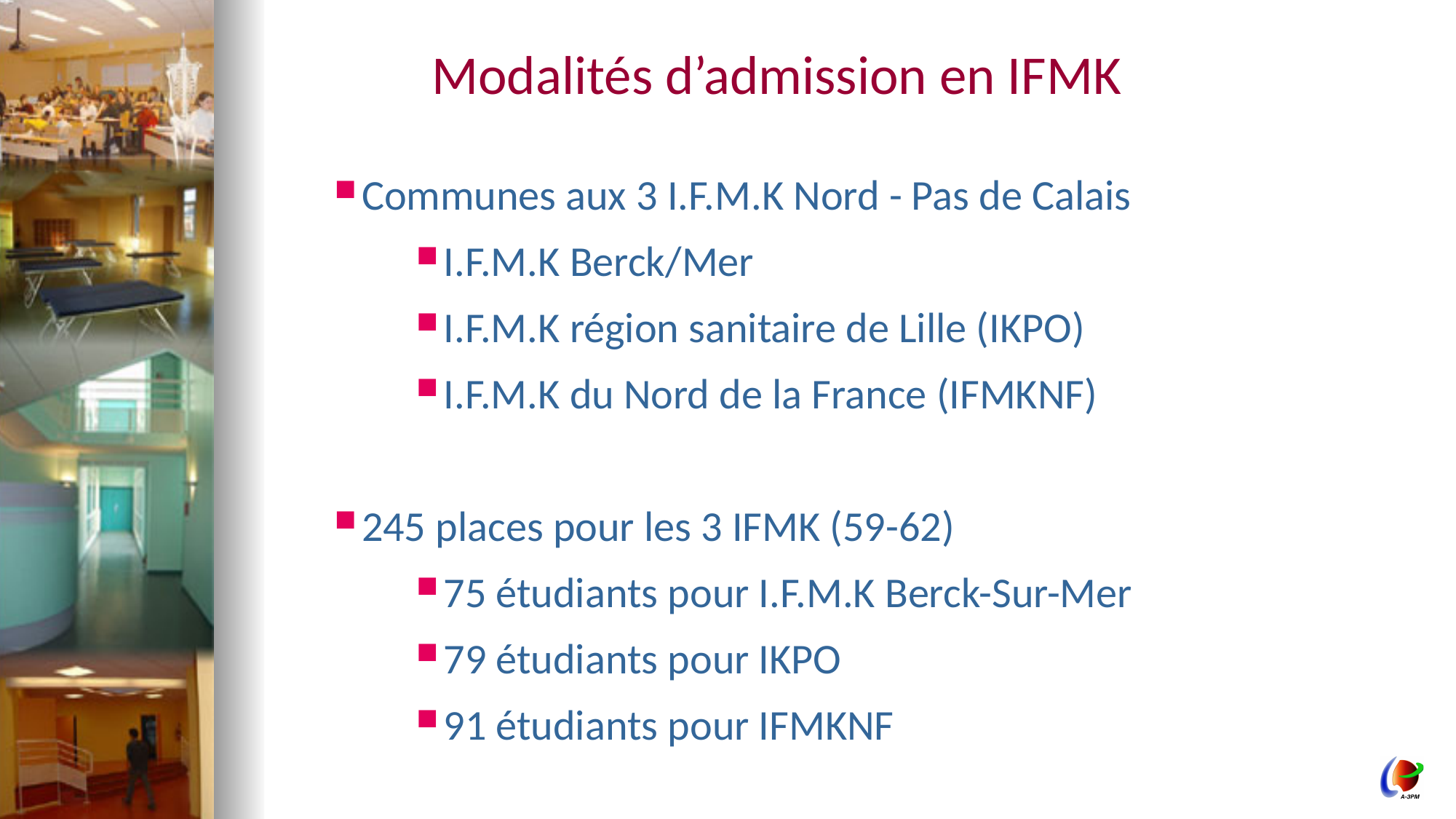

Modalités d’admission en IFMK
Communes aux 3 I.F.M.K Nord - Pas de Calais
I.F.M.K Berck/Mer
I.F.M.K région sanitaire de Lille (IKPO)
I.F.M.K du Nord de la France (IFMKNF)

245 places pour les 3 IFMK (59-62)
75 étudiants pour I.F.M.K Berck-Sur-Mer
79 étudiants pour IKPO
91 étudiants pour IFMKNF